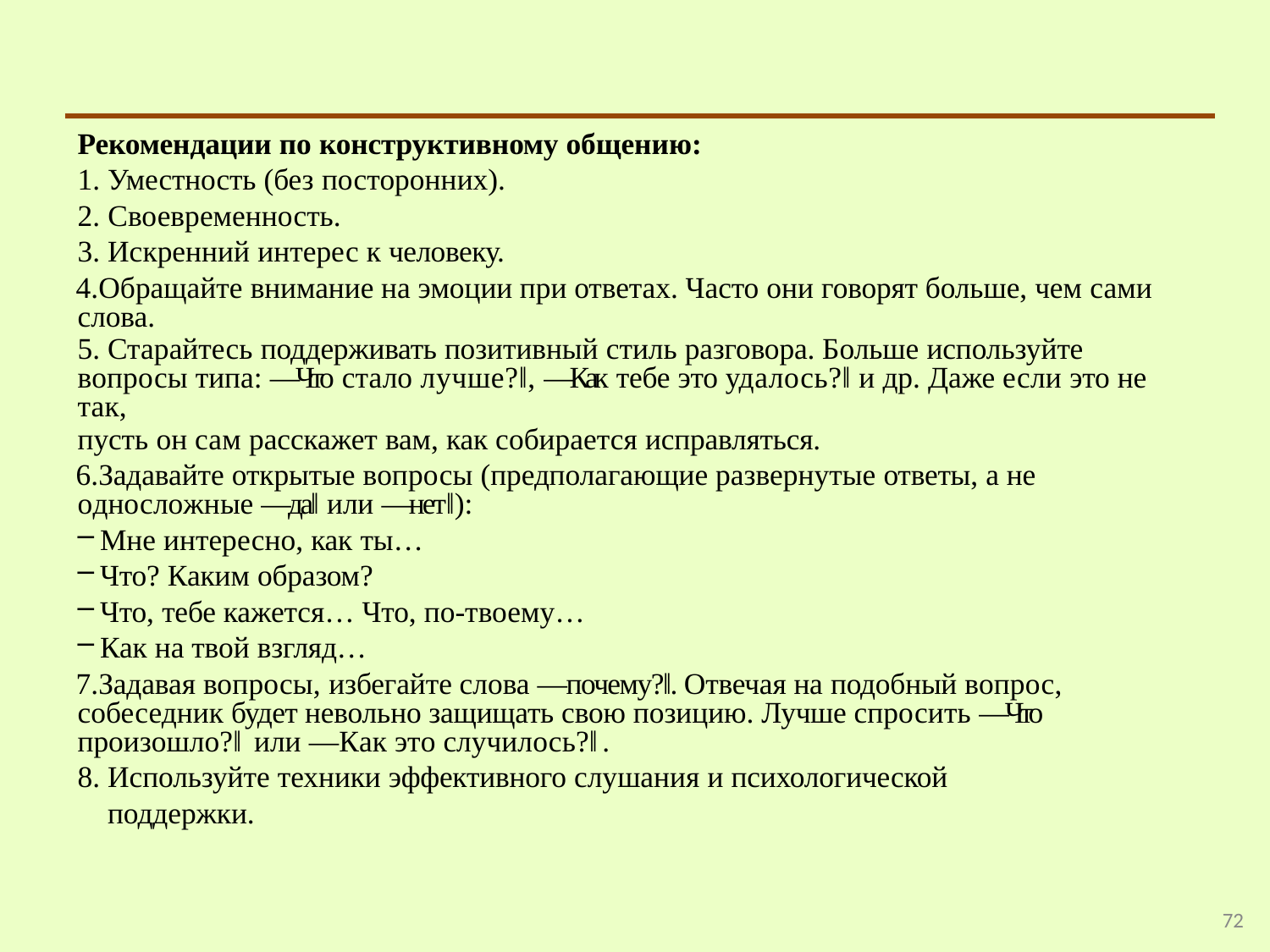

Рекомендации по конструктивному общению:
Уместность (без посторонних).
Своевременность.
Искренний интерес к человеку.
Обращайте внимание на эмоции при ответах. Часто они говорят больше, чем сами  слова.
Старайтесь поддерживать позитивный стиль разговора. Больше используйте
вопросы типа: ―Что стало лучше?‖, ―Как тебе это удалось?‖ и др. Даже если это не так,
пусть он сам расскажет вам, как собирается исправляться.
Задавайте открытые вопросы (предполагающие развернутые ответы, а не  односложные ―да‖ или ―нет‖):
Мне интересно, как ты…
Что? Каким образом?
Что, тебе кажется… Что, по-твоему…
Как на твой взгляд…
Задавая вопросы, избегайте слова ―почему?‖. Отвечая на подобный вопрос,  собеседник будет невольно защищать свою позицию. Лучше спросить ―Что  произошло?‖ или ―Как это случилось?‖.
Используйте техники эффективного слушания и психологической поддержки.
72